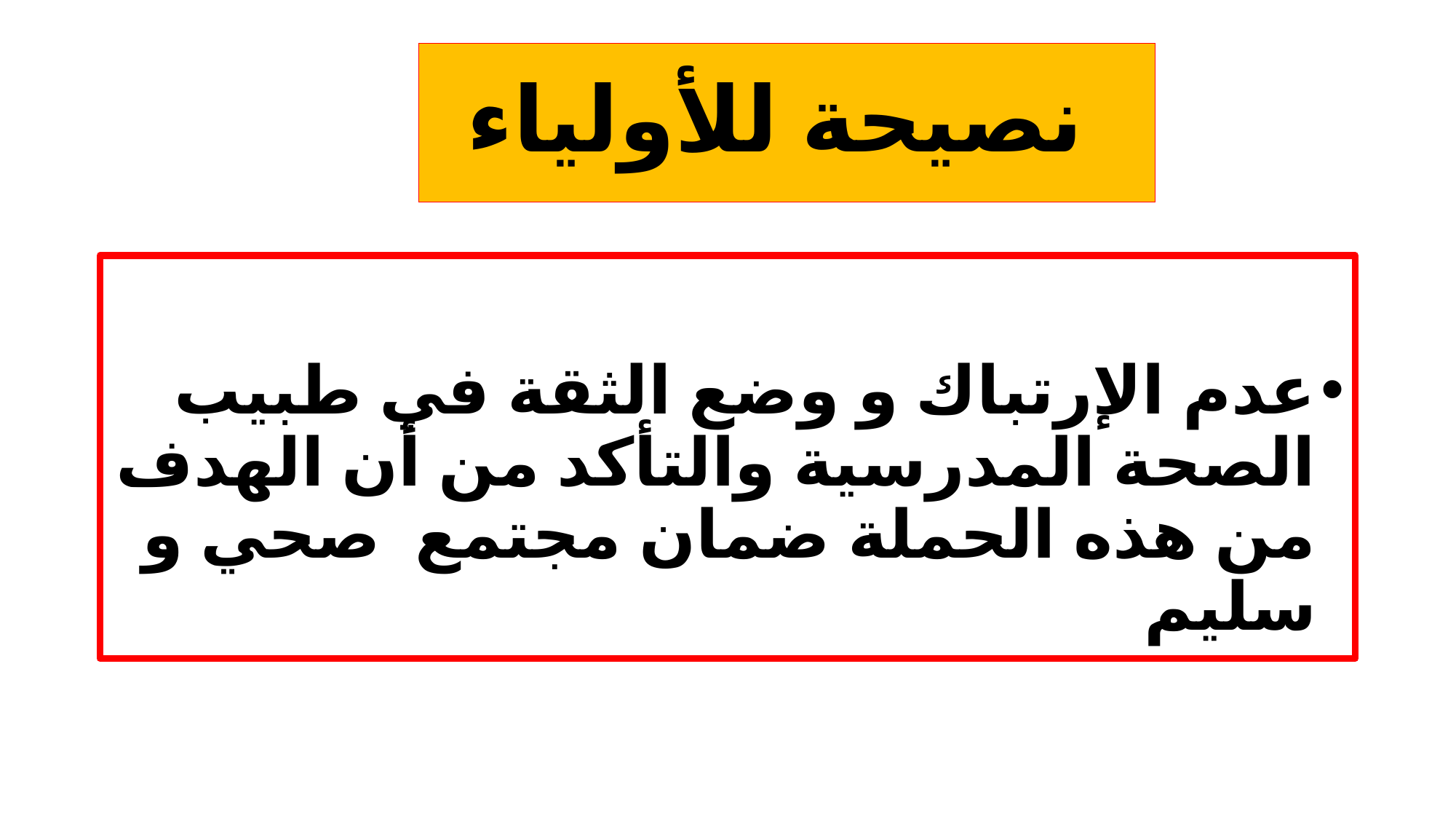

# نصيحة للأولياء

عدم الإرتباك و وضع الثقة في طبيب الصحة المدرسية والتأكد من أن الهدف من هذه الحملة ضمان مجتمع  صحي و سليم